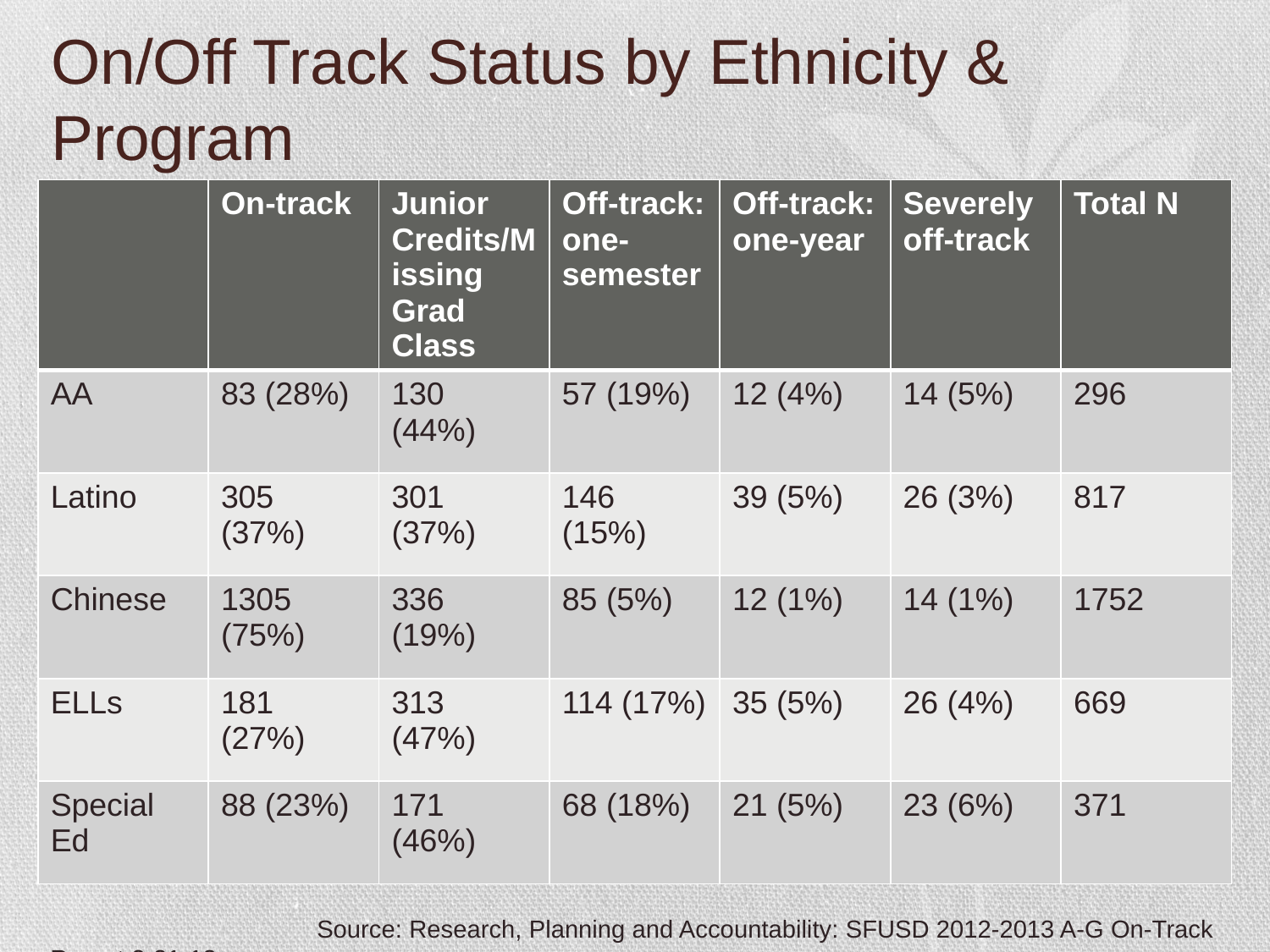

# On/Off Track Status by Ethnicity & Program
|  | On-track | Junior Credits/Missing Grad Class | Off-track: one-semester | Off-track: one-year | Severely off-track | Total N |
| --- | --- | --- | --- | --- | --- | --- |
| AA | 83 (28%) | 130 (44%) | 57 (19%) | 12 (4%) | 14 (5%) | 296 |
| Latino | 305 (37%) | 301 (37%) | 146 (15%) | 39 (5%) | 26 (3%) | 817 |
| Chinese | 1305 (75%) | 336 (19%) | 85 (5%) | 12 (1%) | 14 (1%) | 1752 |
| ELLs | 181 (27%) | 313 (47%) | 114 (17%) | 35 (5%) | 26 (4%) | 669 |
| Special Ed | 88 (23%) | 171 (46%) | 68 (18%) | 21 (5%) | 23 (6%) | 371 |
	                    Source: Research, Planning and Accountability: SFUSD 2012-2013 A-G On-Track Report 2-21-13